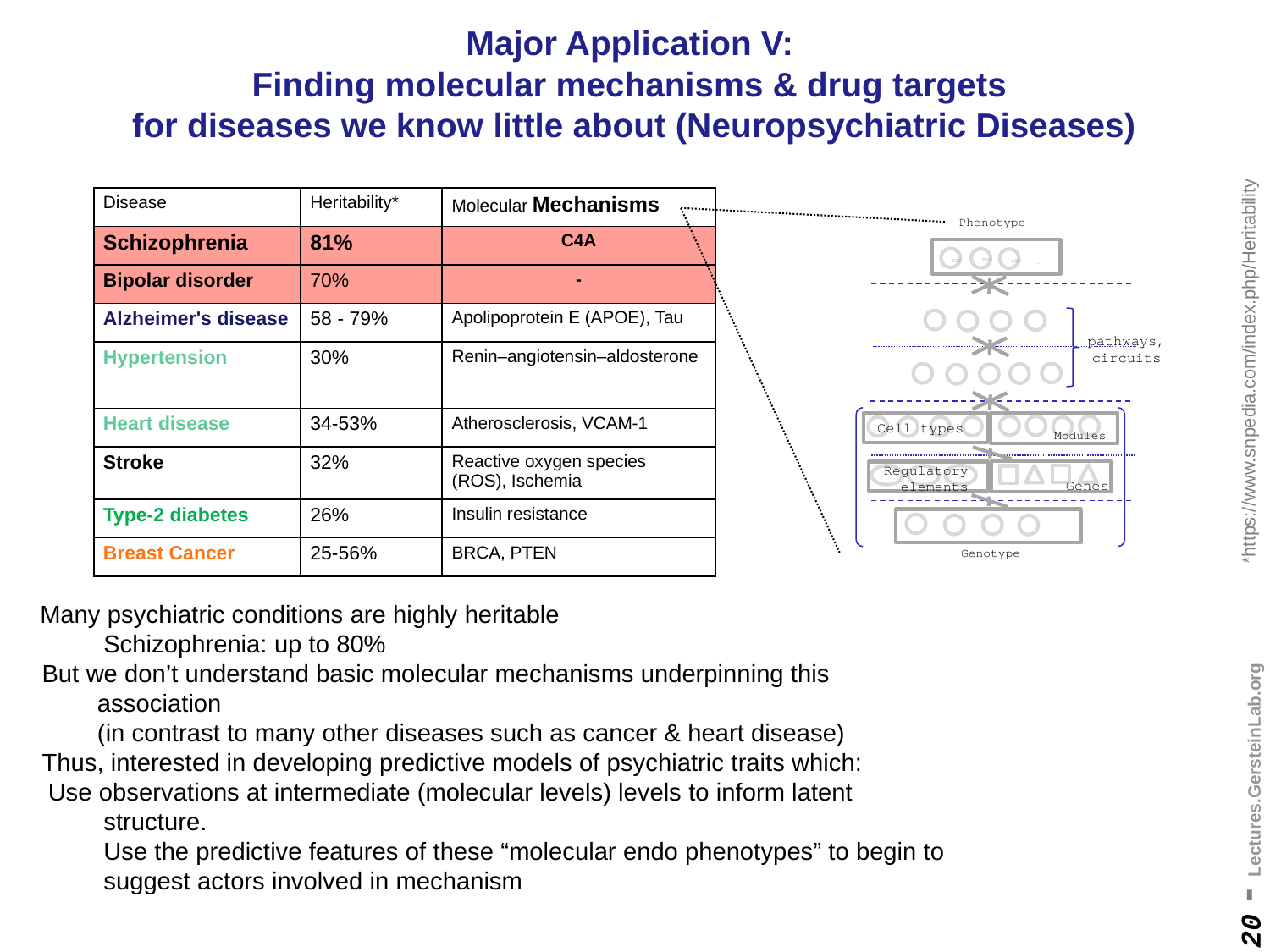

# Major Application V: Finding molecular mechanisms & drug targets for diseases we know little about (Neuropsychiatric Diseases)
| Disease | Heritability\* | Molecular Mechanisms |
| --- | --- | --- |
| Schizophrenia | 81% | C4A |
| Bipolar disorder | 70% | - |
| Alzheimer's disease | 58 - 79% | Apolipoprotein E (APOE), Tau |
| Hypertension | 30% | Renin–angiotensin–aldosterone |
| Heart disease | 34-53% | Atherosclerosis, VCAM-1 |
| Stroke | 32% | Reactive oxygen species (ROS), Ischemia |
| Type-2 diabetes | 26% | Insulin resistance |
| Breast Cancer | 25-56% | BRCA, PTEN |
Phenotype

BPD
SCZ
AGE
…

pathways, circuits

Cell types

Modules

Genes

Genotype
Regulatory elements
*https://www.snpedia.com/index.php/Heritability
Many psychiatric conditions are highly heritable
Schizophrenia: up to 80%
But we don’t understand basic molecular mechanisms underpinning this association
(in contrast to many other diseases such as cancer & heart disease)
Thus, interested in developing predictive models of psychiatric traits which:
Use observations at intermediate (molecular levels) levels to inform latent structure.
Use the predictive features of these “molecular endo phenotypes” to begin to suggest actors involved in mechanism